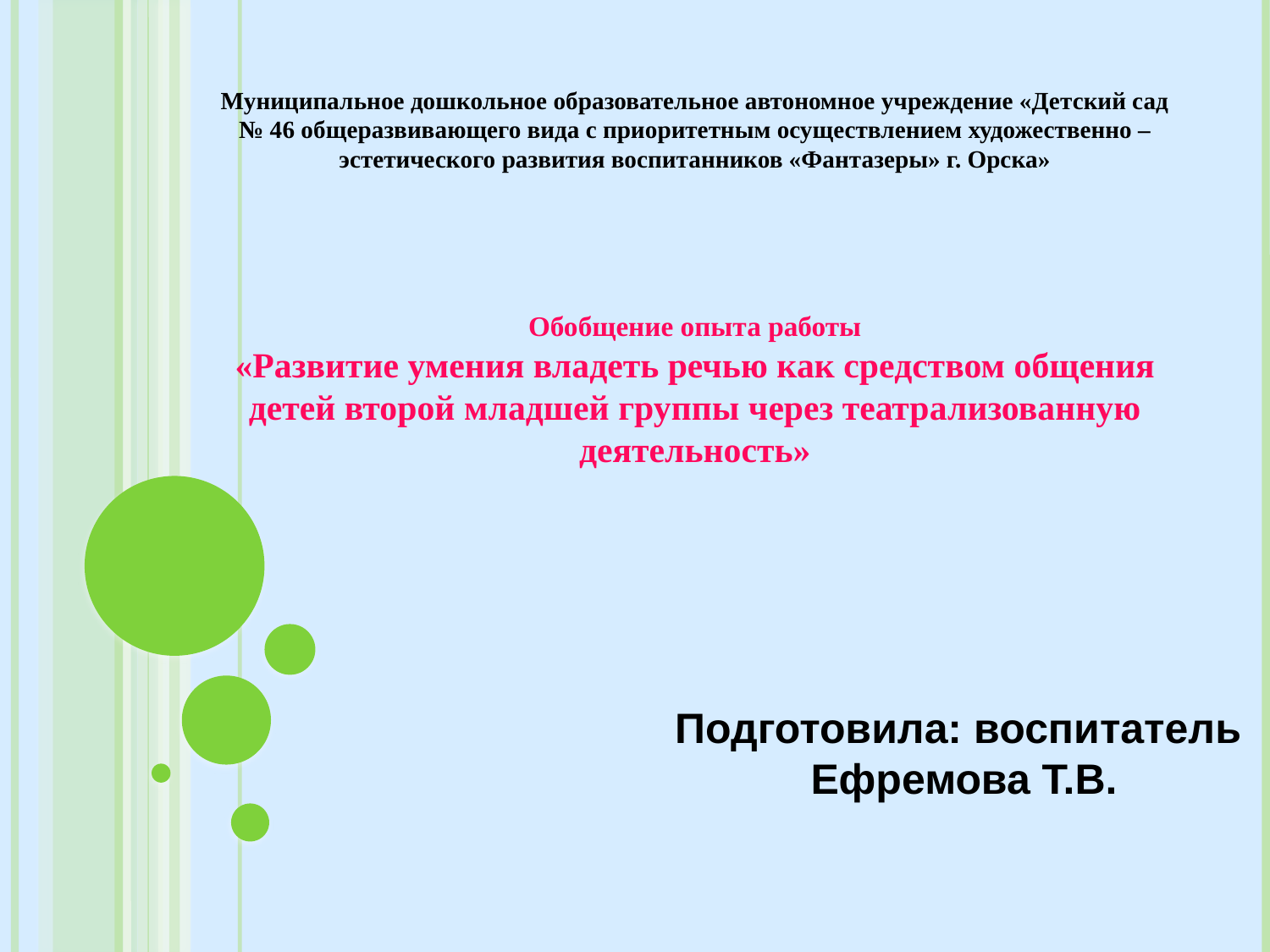

Муниципальное дошкольное образовательное автономное учреждение «Детский сад № 46 общеразвивающего вида с приоритетным осуществлением художественно – эстетического развития воспитанников «Фантазеры» г. Орска»

Обобщение опыта работы
«Развитие умения владеть речью как средством общения детей второй младшей группы через театрализованную деятельность»
Подготовила: воспитатель
Ефремова Т.В.